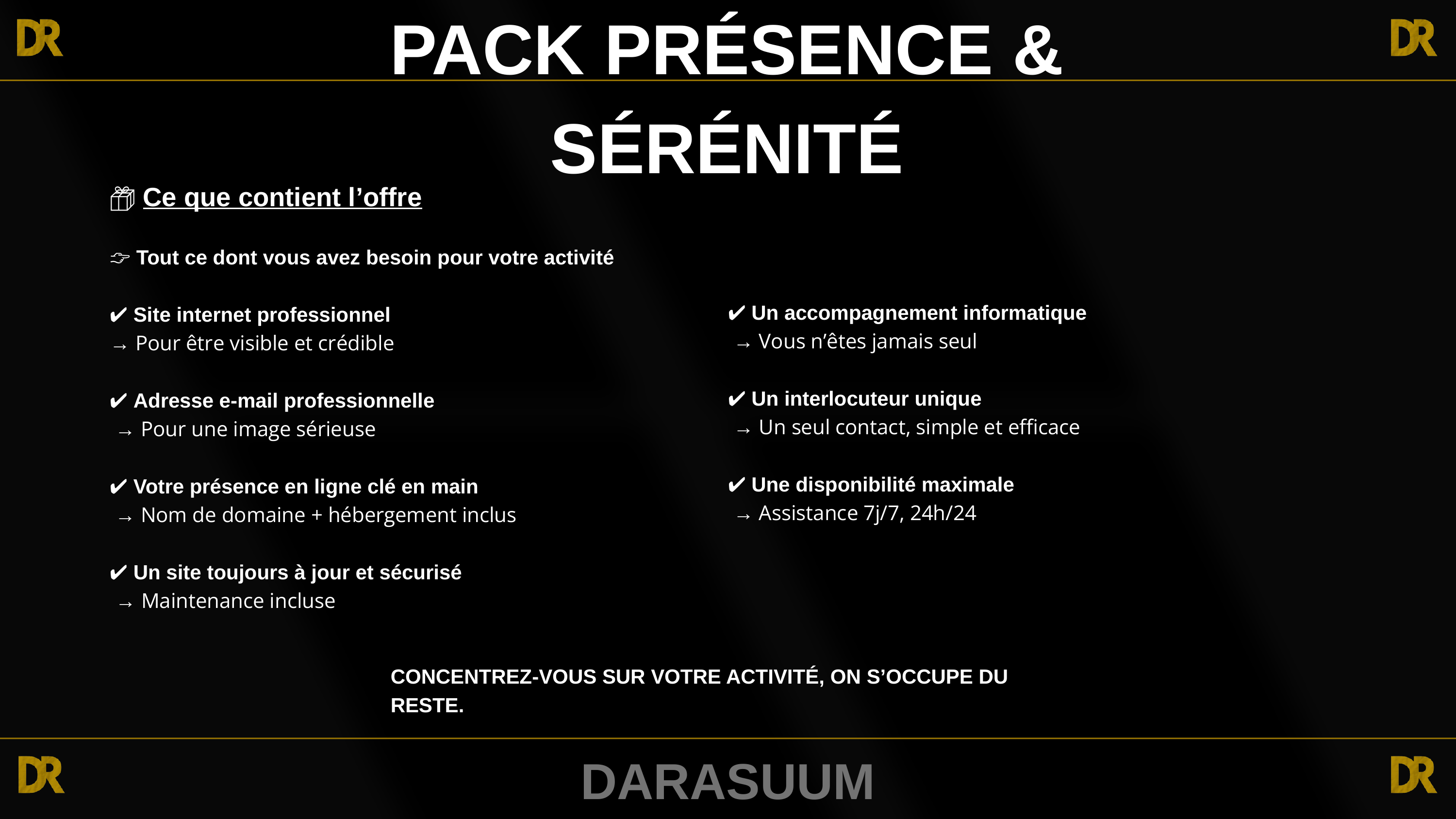

PACK PRÉSENCE & SÉRÉNITÉ

📦 Ce que contient l’offre

👉 Tout ce dont vous avez besoin pour votre activité

✔️ Site internet professionnel
→ Pour être visible et crédible

✔️ Adresse e-mail professionnelle
 → Pour une image sérieuse

✔️ Votre présence en ligne clé en main
 → Nom de domaine + hébergement inclus

✔️ Un site toujours à jour et sécurisé
 → Maintenance incluse
✔️ Un accompagnement informatique
 → Vous n’êtes jamais seul

✔️ Un interlocuteur unique
 → Un seul contact, simple et efficace

✔️ Une disponibilité maximale
 → Assistance 7j/7, 24h/24
CONCENTREZ-VOUS SUR VOTRE ACTIVITÉ, ON S’OCCUPE DU RESTE.

DARASUUM SAS